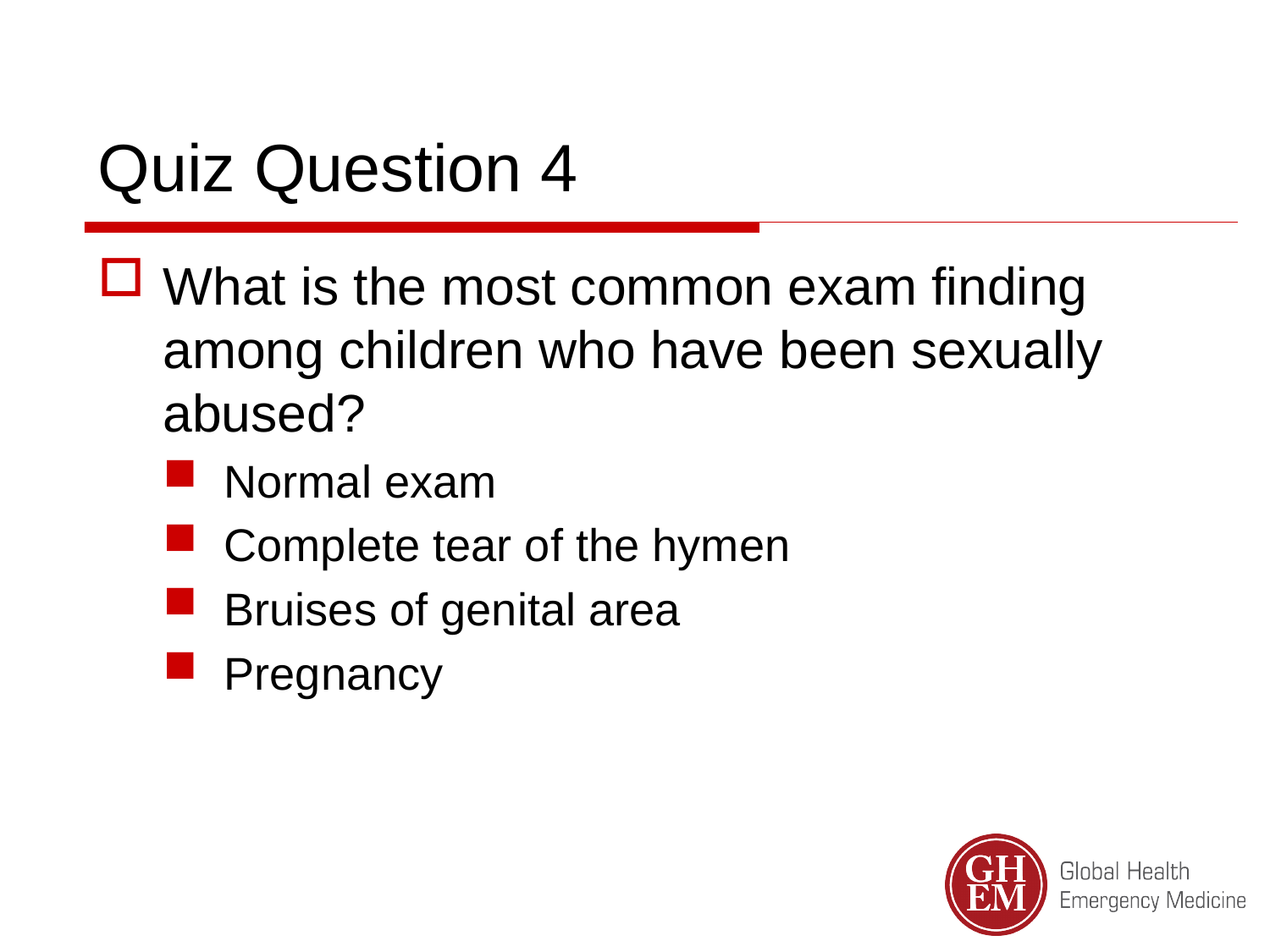

Quiz Question 4
What is the most common exam finding among children who have been sexually abused?
Normal exam
Complete tear of the hymen
Bruises of genital area
Pregnancy